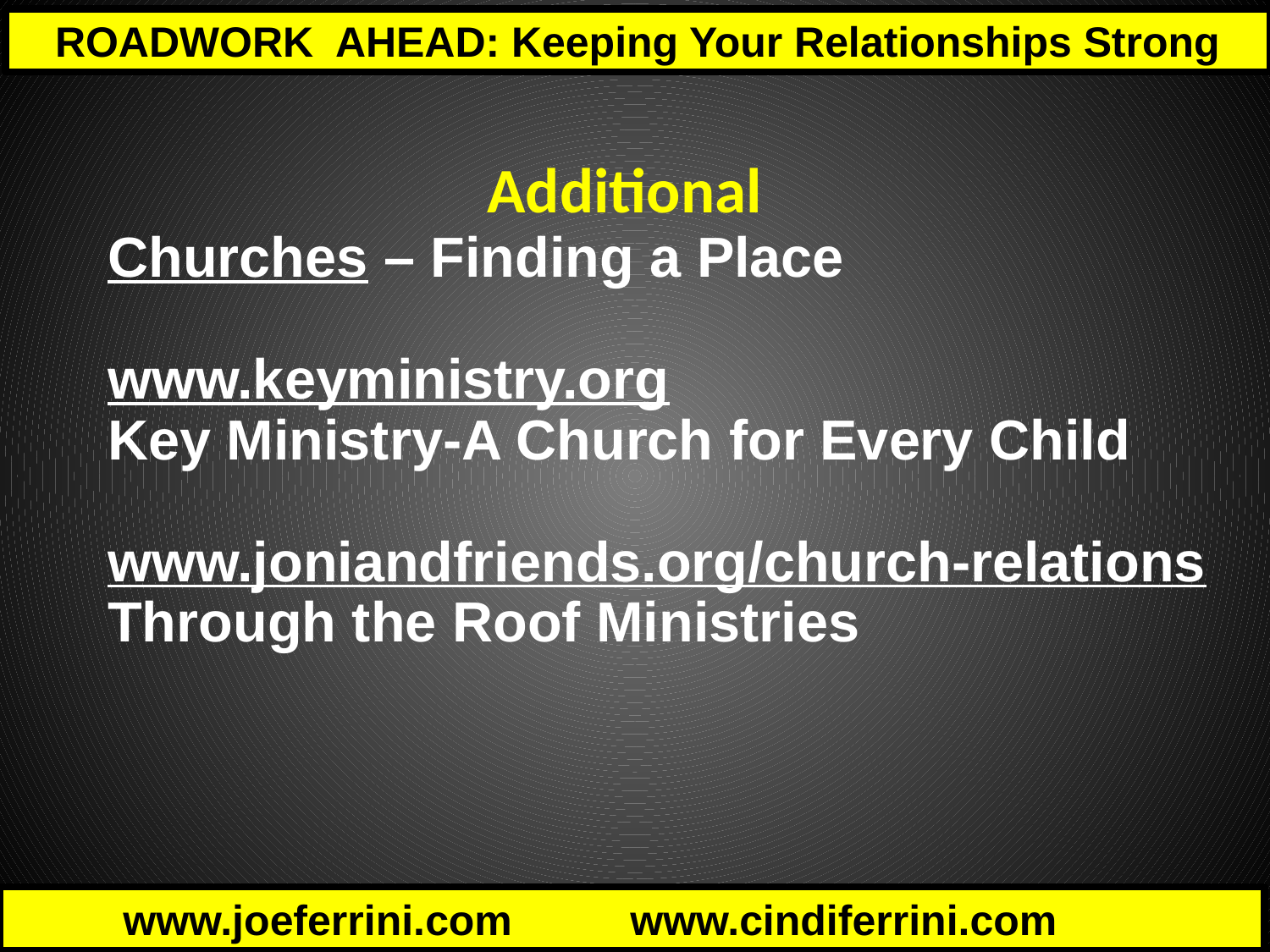

Additional
Churches – Finding a Place

www.keyministry.org
Key Ministry-A Church for Every Child

www.joniandfriends.org/church-relations
Through the Roof Ministries